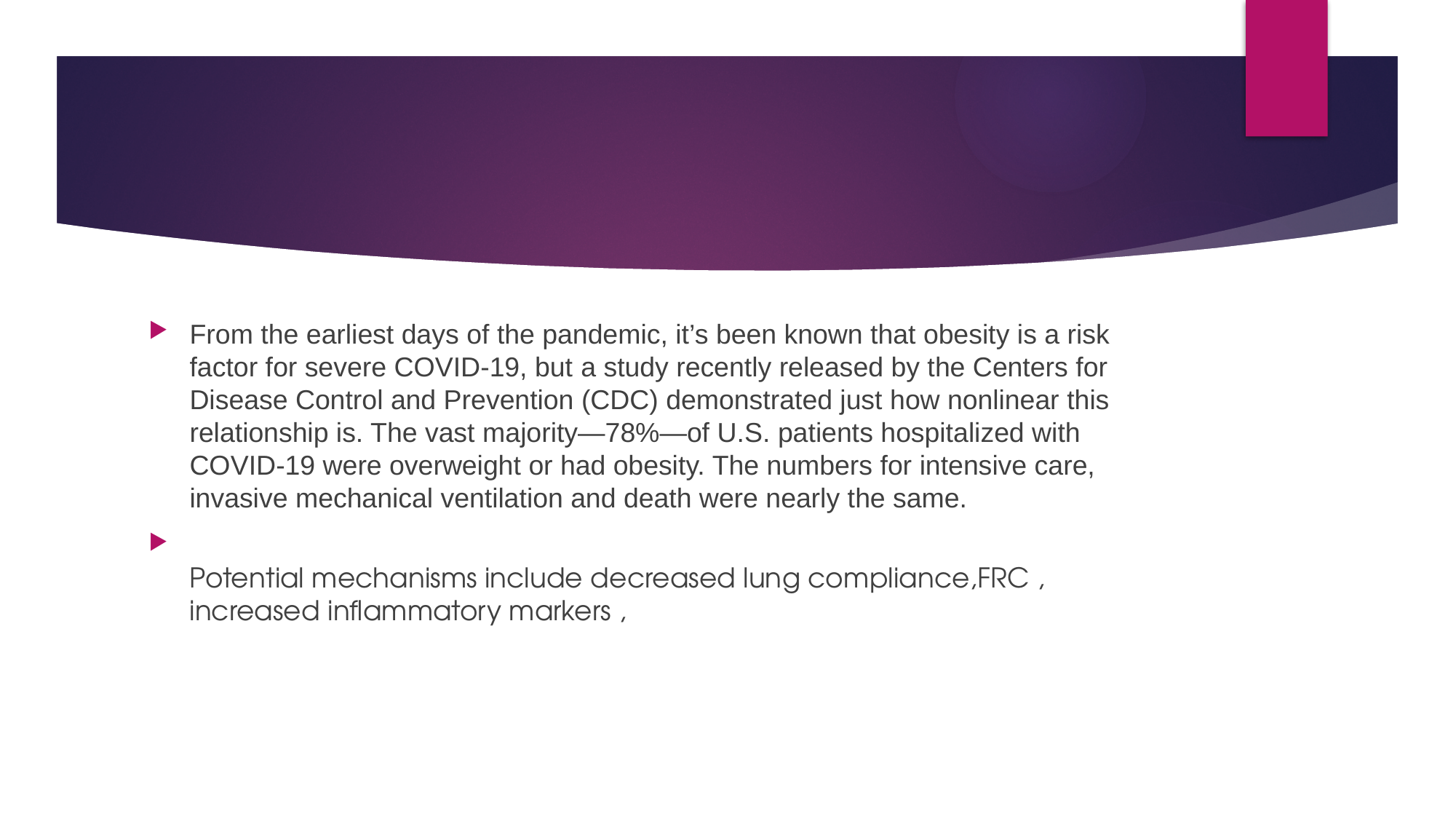

From the earliest days of the pandemic, it’s been known that obesity is a risk factor for severe COVID-19, but a study recently released by the Centers for Disease Control and Prevention (CDC) demonstrated just how nonlinear this relationship is. The vast majority—78%—of U.S. patients hospitalized with COVID-19 were overweight or had obesity. The numbers for intensive care, invasive mechanical ventilation and death were nearly the same.
Potential mechanisms include decreased lung compliance,FRC , increased inflammatory markers ,